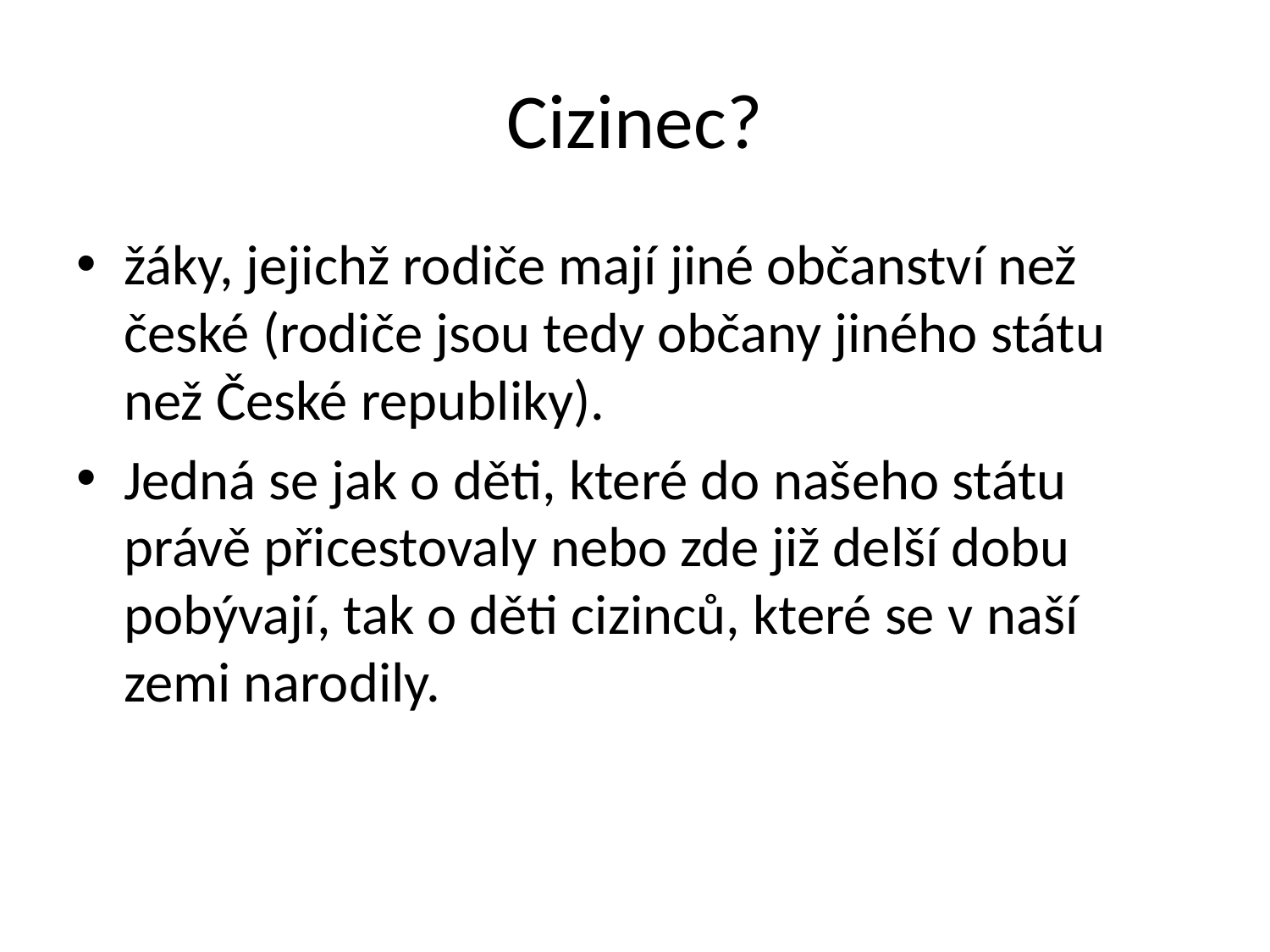

# Cizinec?
žáky, jejichž rodiče mají jiné občanství než české (rodiče jsou tedy občany jiného státu než České republiky).
Jedná se jak o děti, které do našeho státu právě přicestovaly nebo zde již delší dobu pobývají, tak o děti cizinců, které se v naší zemi narodily.